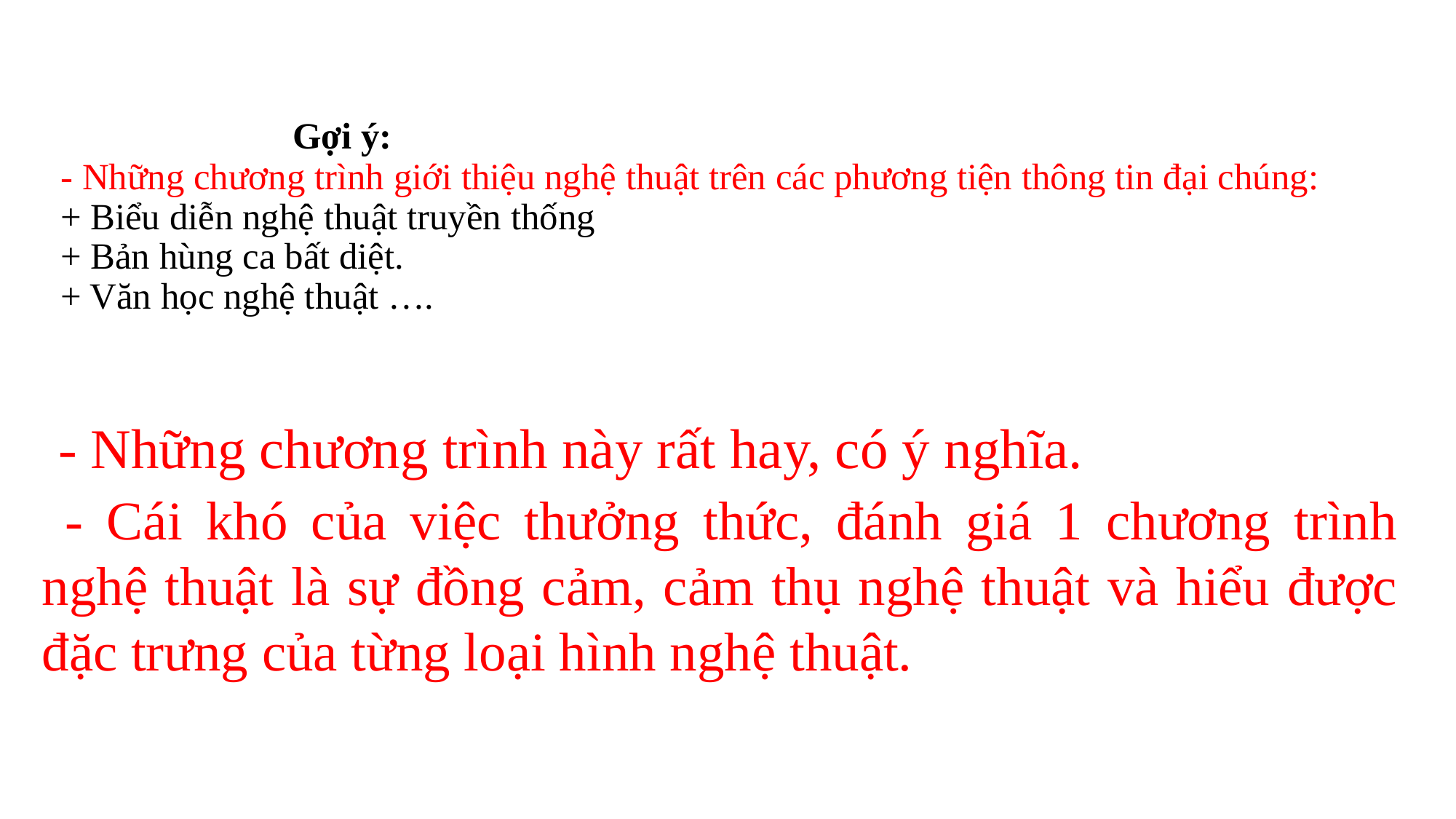

# Gợi ý: - Những chương trình giới thiệu nghệ thuật trên các phương tiện thông tin đại chúng: + Biểu diễn nghệ thuật truyền thống + Bản hùng ca bất diệt. + Văn học nghệ thuật ….
       - Những chương trình này rất hay, có ý nghĩa.
 - Cái khó của việc thưởng thức, đánh giá 1 chương trình nghệ thuật là sự đồng cảm, cảm thụ nghệ thuật và hiểu được đặc trưng của từng loại hình nghệ thuật.